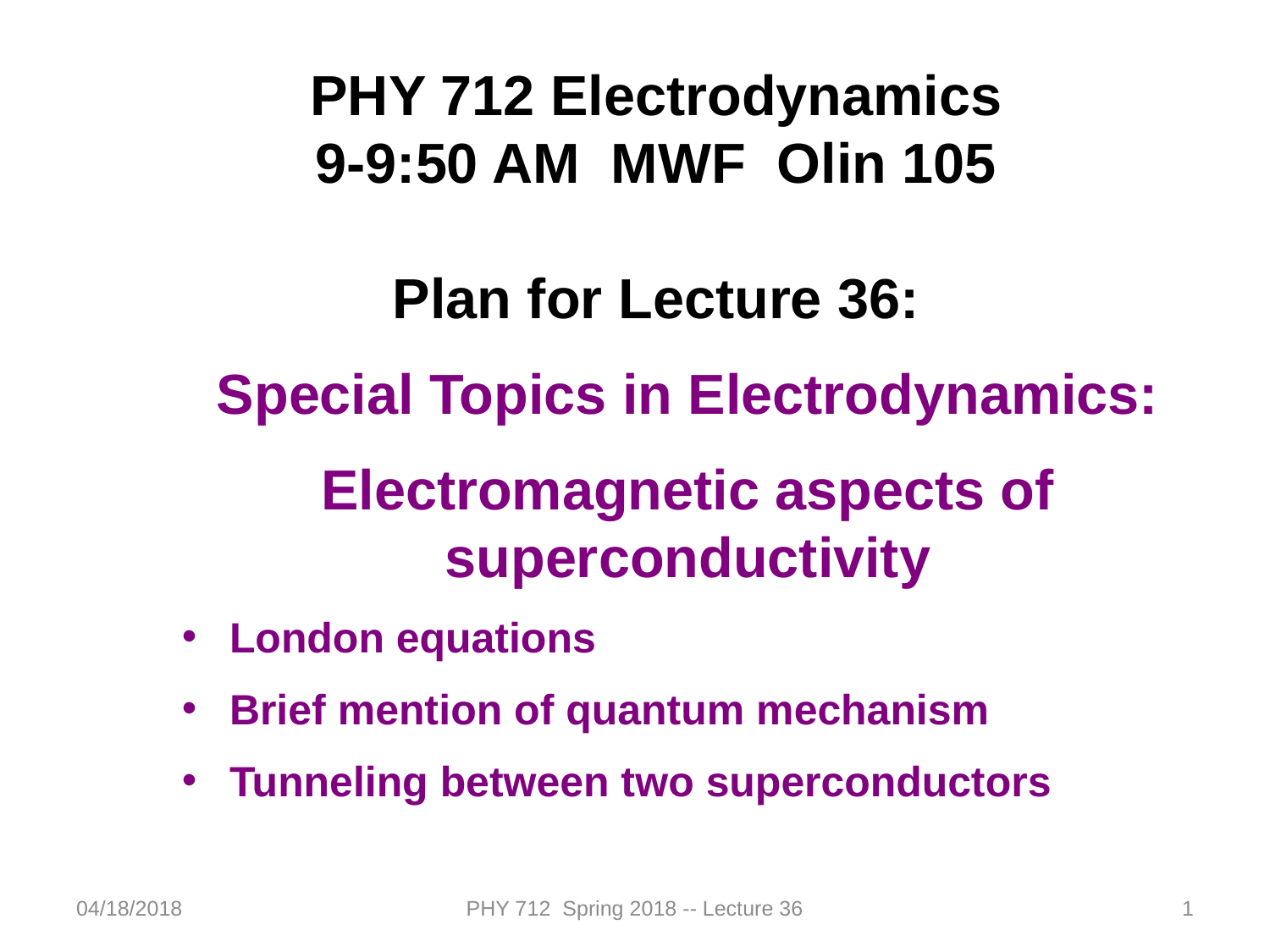

PHY 712 Electrodynamics
9-9:50 AM  MWF  Olin 105

Plan for Lecture 36:
Special Topics in Electrodynamics:
Electromagnetic aspects of superconductivity
London equations
Brief mention of quantum mechanism
Tunneling between two superconductors

04/18/2018
PHY 712  Spring 2018 -- Lecture 36
1